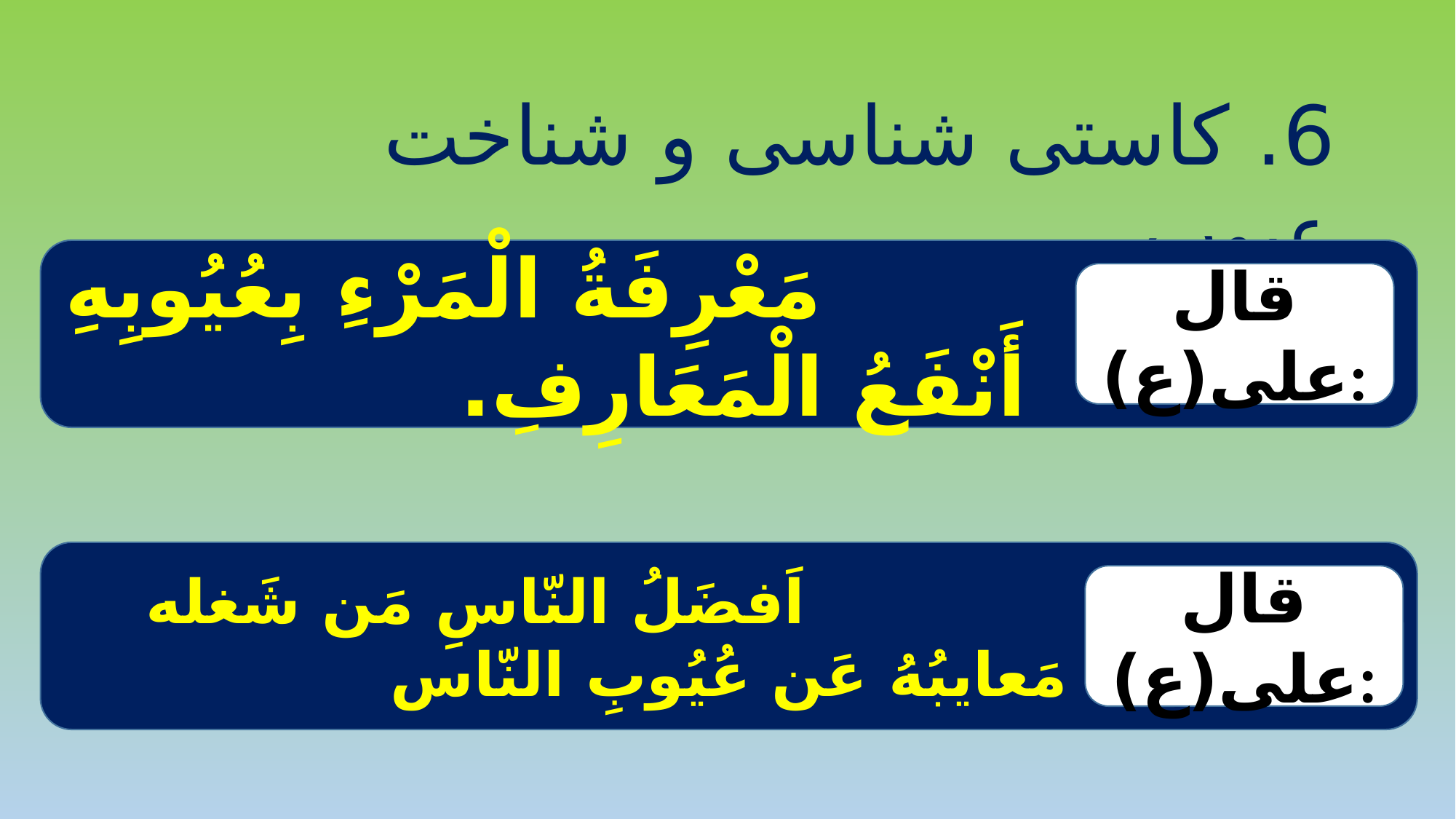

6. کاستی شناسی و شناخت عیوب

                    مَعْرِفَةُ الْمَرْءِ بِعُيُوبِهِ‏ أَنْفَعُ‏ الْمَعَارِفِ.
قال علی(ع):
                        اَفضَلُ النّاسِ مَن شَغله مَعايبُهُ عَن عُيُوبِ النّاس‏
قال علی(ع):